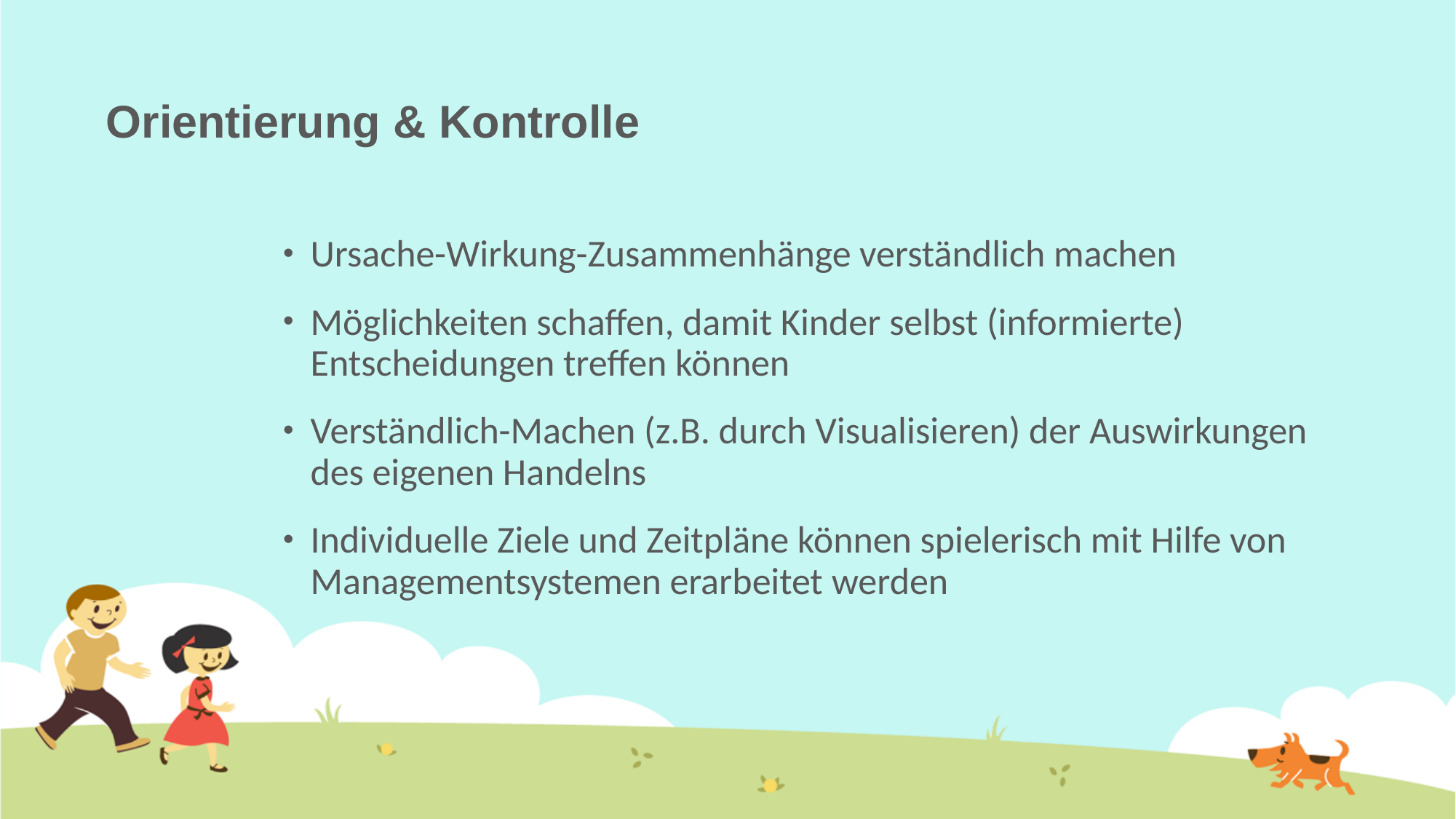

# Orientierung & Kontrolle
Ursache-Wirkung-Zusammenhänge verständlich machen
Möglichkeiten schaffen, damit Kinder selbst (informierte) Entscheidungen treffen können
Verständlich-Machen (z.B. durch Visualisieren) der Auswirkungen des eigenen Handelns
Individuelle Ziele und Zeitpläne können spielerisch mit Hilfe von Managementsystemen erarbeitet werden